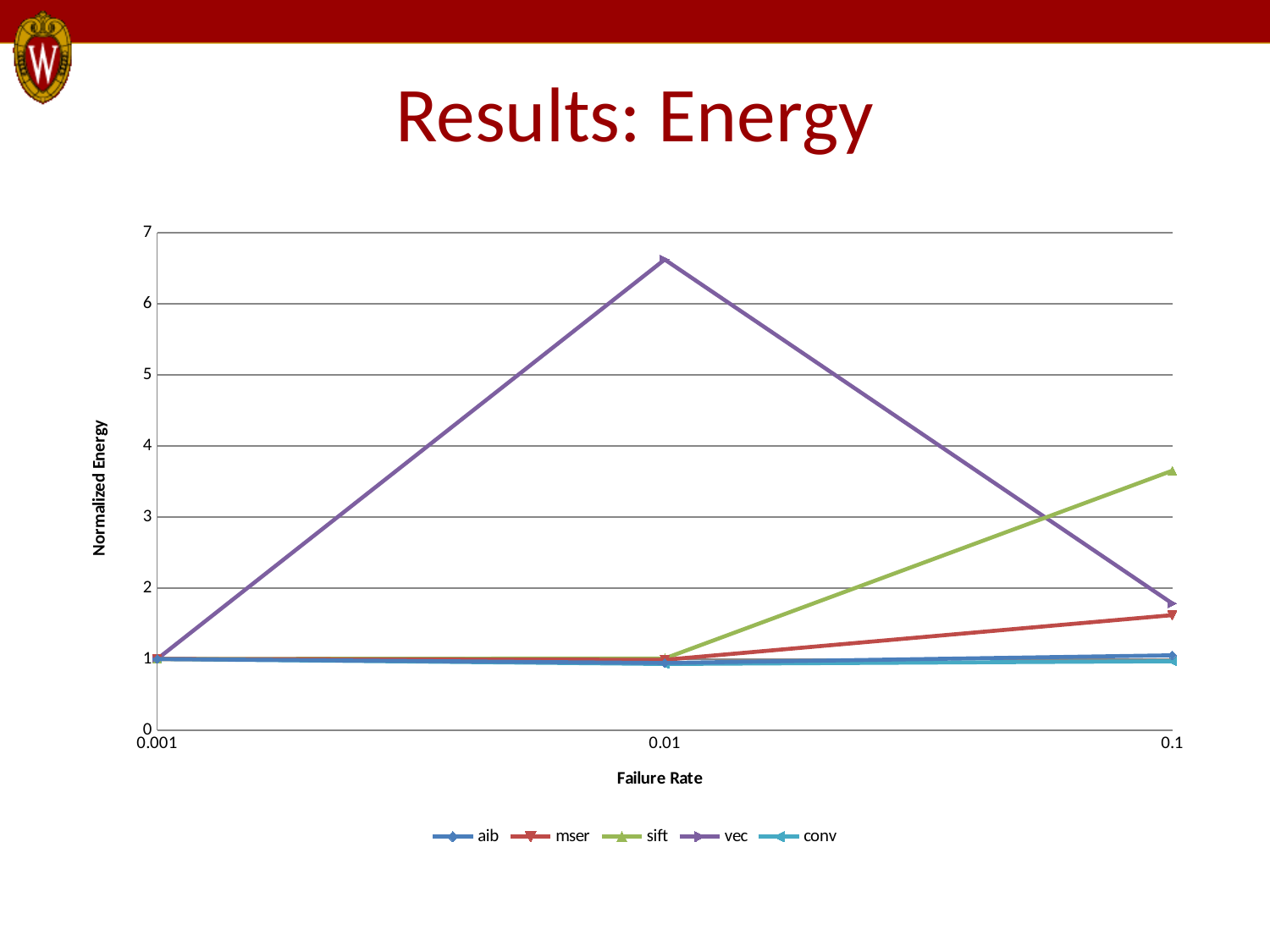

# Results: Energy

### Chart

| Category | aib | mser | sift | vec | conv |
|---|---|---|---|---|---|